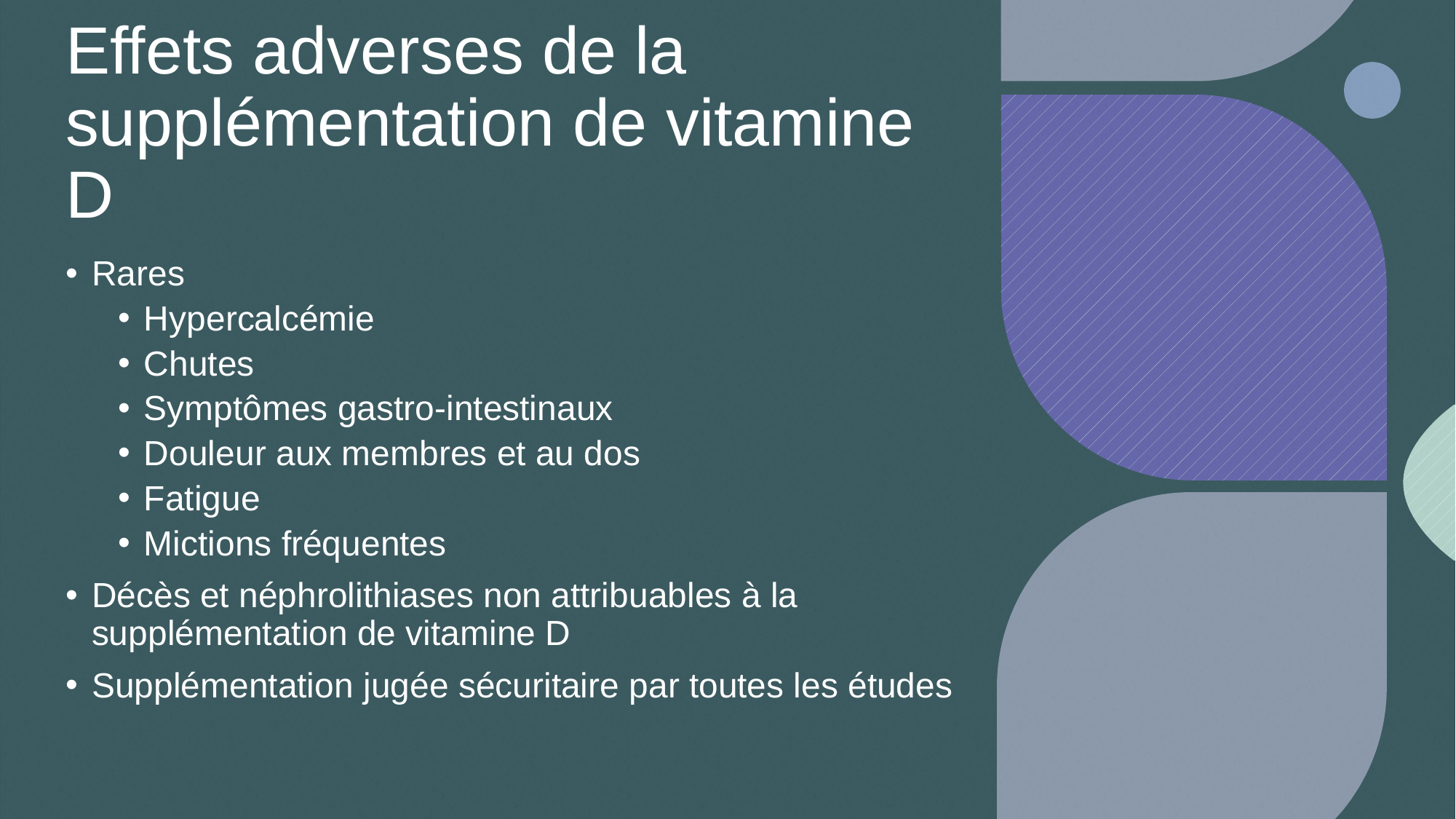

# Effets adverses de la supplémentation de vitamine D
Rares
Hypercalcémie
Chutes
Symptômes gastro-intestinaux
Douleur aux membres et au dos
Fatigue
Mictions fréquentes
Décès et néphrolithiases non attribuables à la supplémentation de vitamine D
Supplémentation jugée sécuritaire par toutes les études